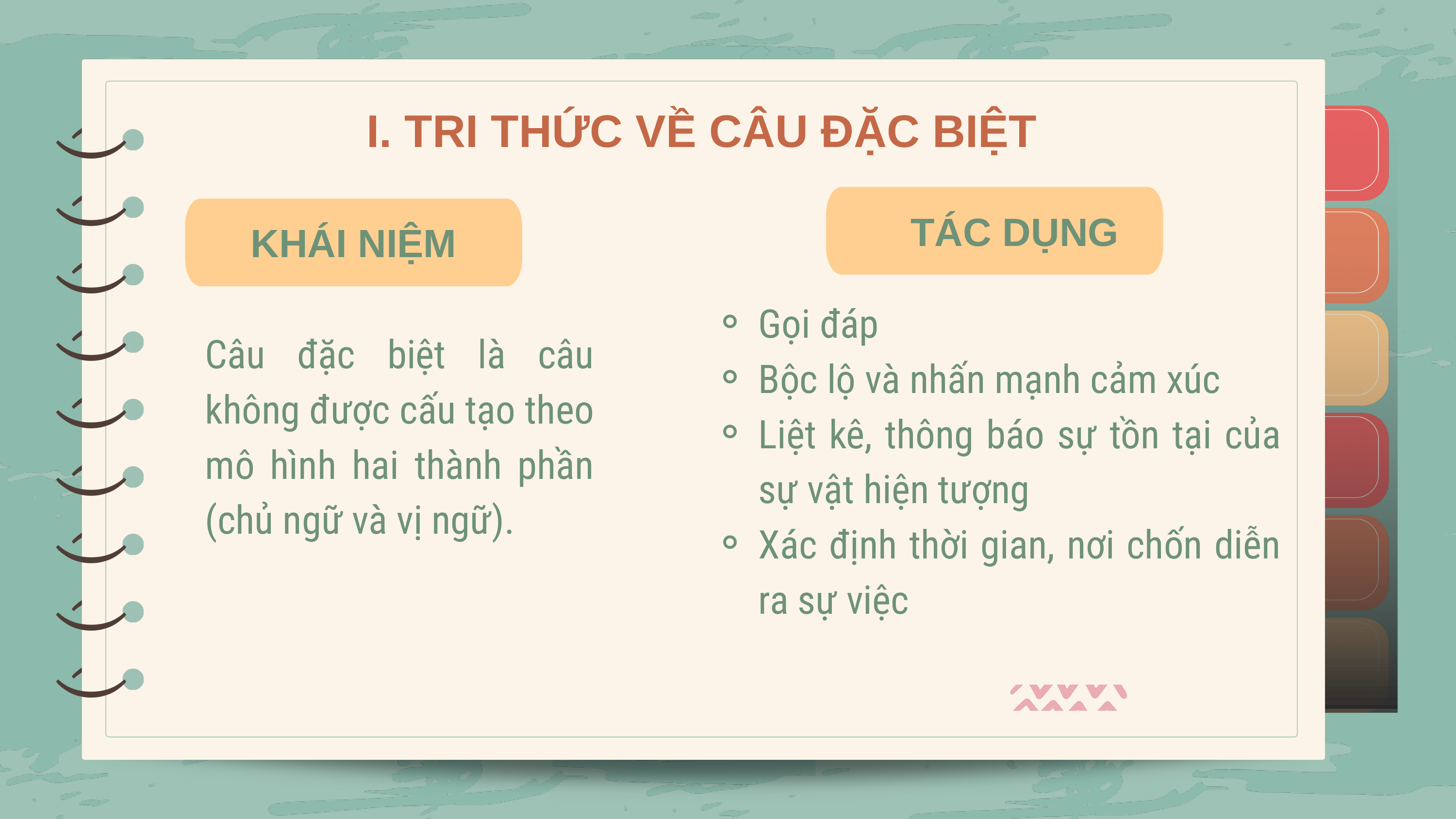

)

)

I. TRI THỨC VỀ CÂU ĐẶC BIỆT

)
)

TÁC DỤNG
)
KHÁI NIỆM
)

)
Gọi đáp
Bộc lộ và nhấn mạnh cảm xúc
Liệt kê, thông báo sự tồn tại của sự vật hiện tượng
Xác định thời gian, nơi chốn diễn ra sự việc

)

Câu đặc biệt là câu không được cấu tạo theo mô hình hai thành phần (chủ ngữ và vị ngữ).

)
)

)
)

)
)

)
)

)
)